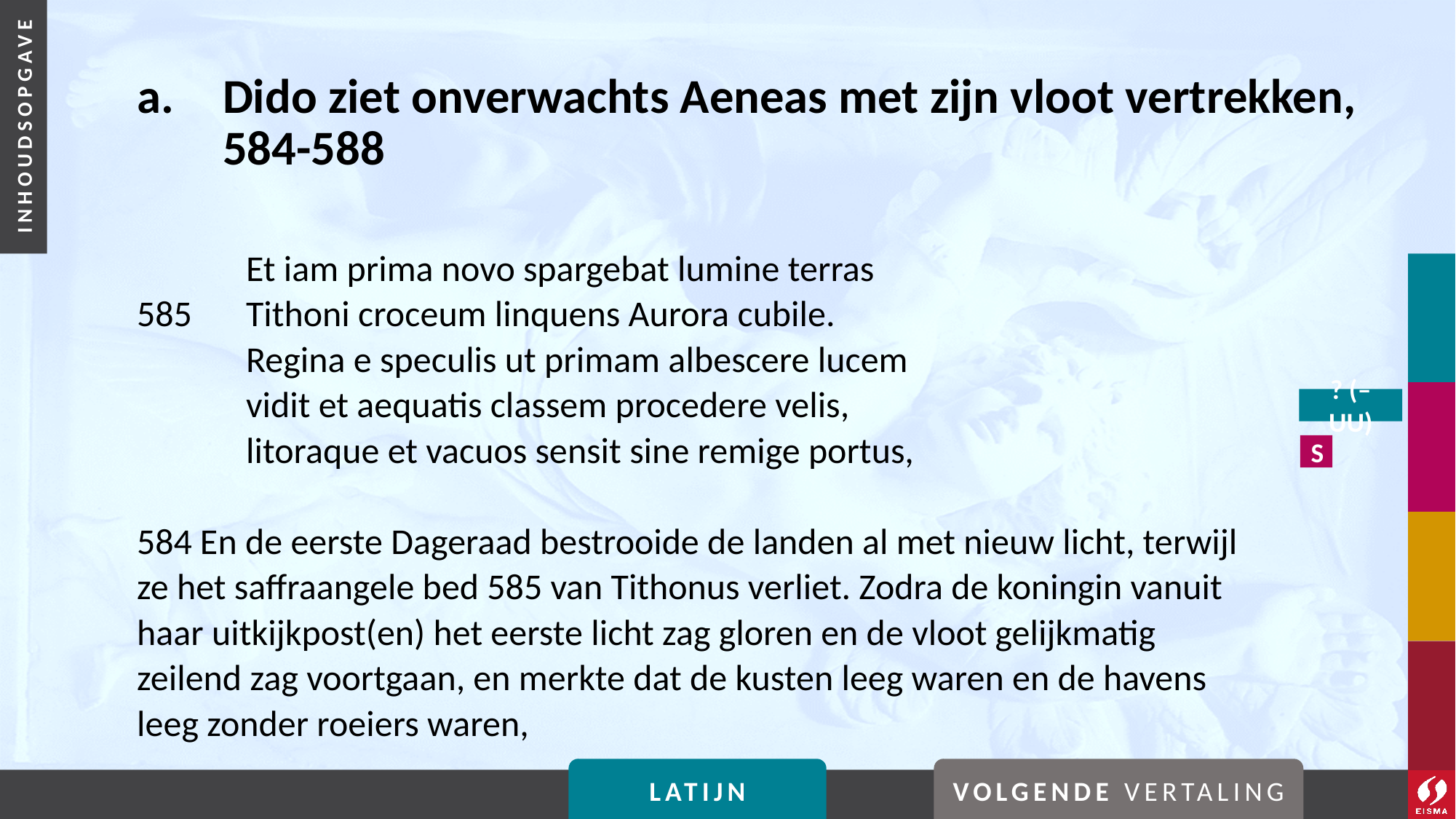

# a. 	Dido ziet onverwachts Aeneas met zijn vloot vertrekken, 584-588
	Et iam prima novo spargebat lumine terras
585	Tithoni croceum linquens Aurora cubile.
	Regina e speculis ut primam albescere lucem
	vidit et aequatis classem procedere velis,
	litoraque et vacuos sensit sine remige portus,

584 En de eerste Dageraad bestrooide de landen al met nieuw licht, terwijl ze het saffraangele bed 585 van Tithonus verliet. Zodra de koningin vanuit haar uitkijkpost(en) het eerste licht zag gloren en de vloot gelijkmatig zeilend zag voortgaan, en merkte dat de kusten leeg waren en de havens leeg zonder roeiers waren,
? (–uu)
S
LATIJN
VOLGENDE VERTALING